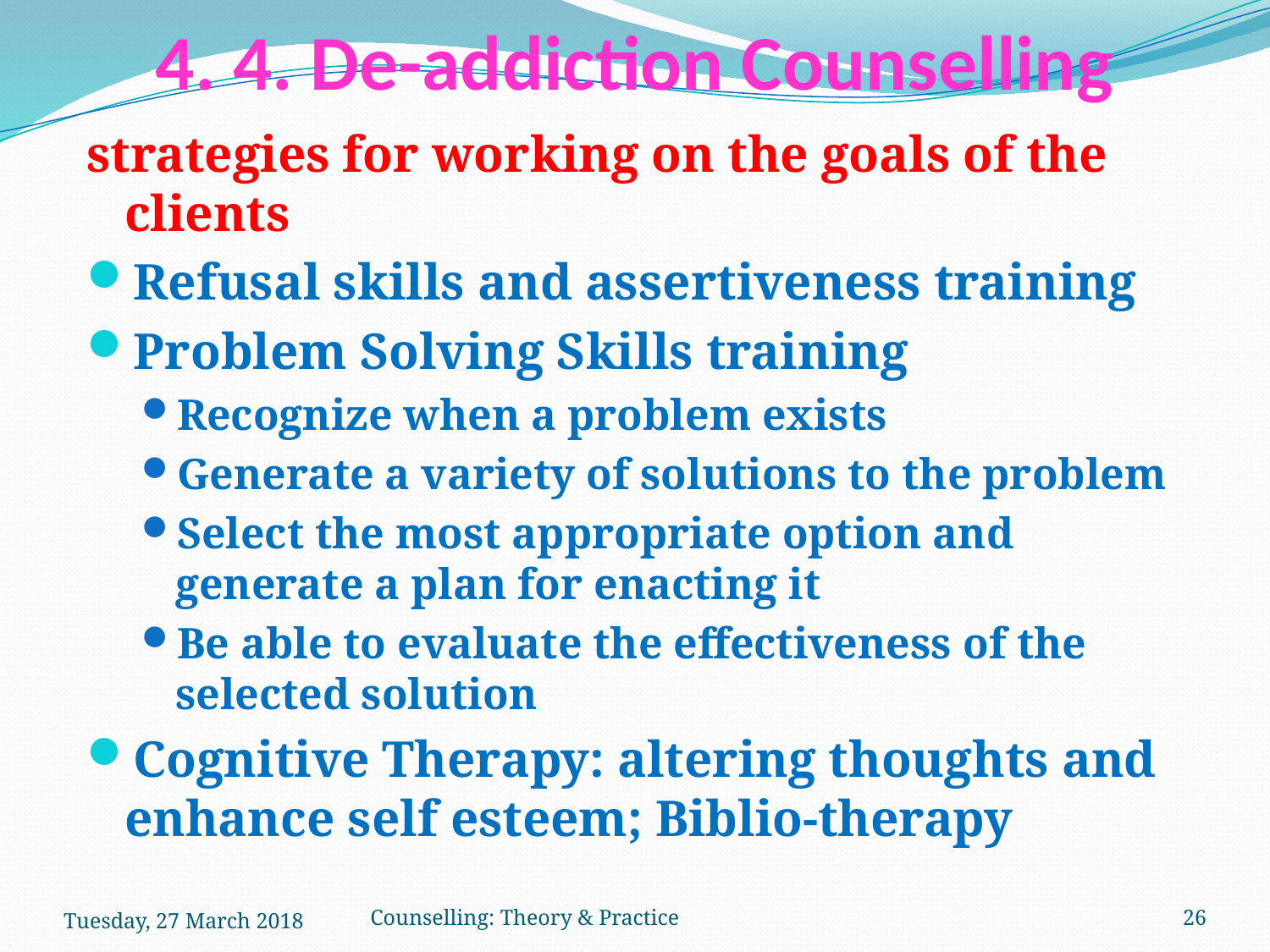

# 4. 4. De-addiction Counselling
strategies for working on the goals of the clients
Refusal skills and assertiveness training
Problem Solving Skills training
Recognize when a problem exists
Generate a variety of solutions to the problem
Select the most appropriate option and generate a plan for enacting it
Be able to evaluate the effectiveness of the selected solution
Cognitive Therapy: altering thoughts and enhance self esteem; Biblio-therapy
Tuesday, 27 March 2018
Counselling: Theory & Practice
26